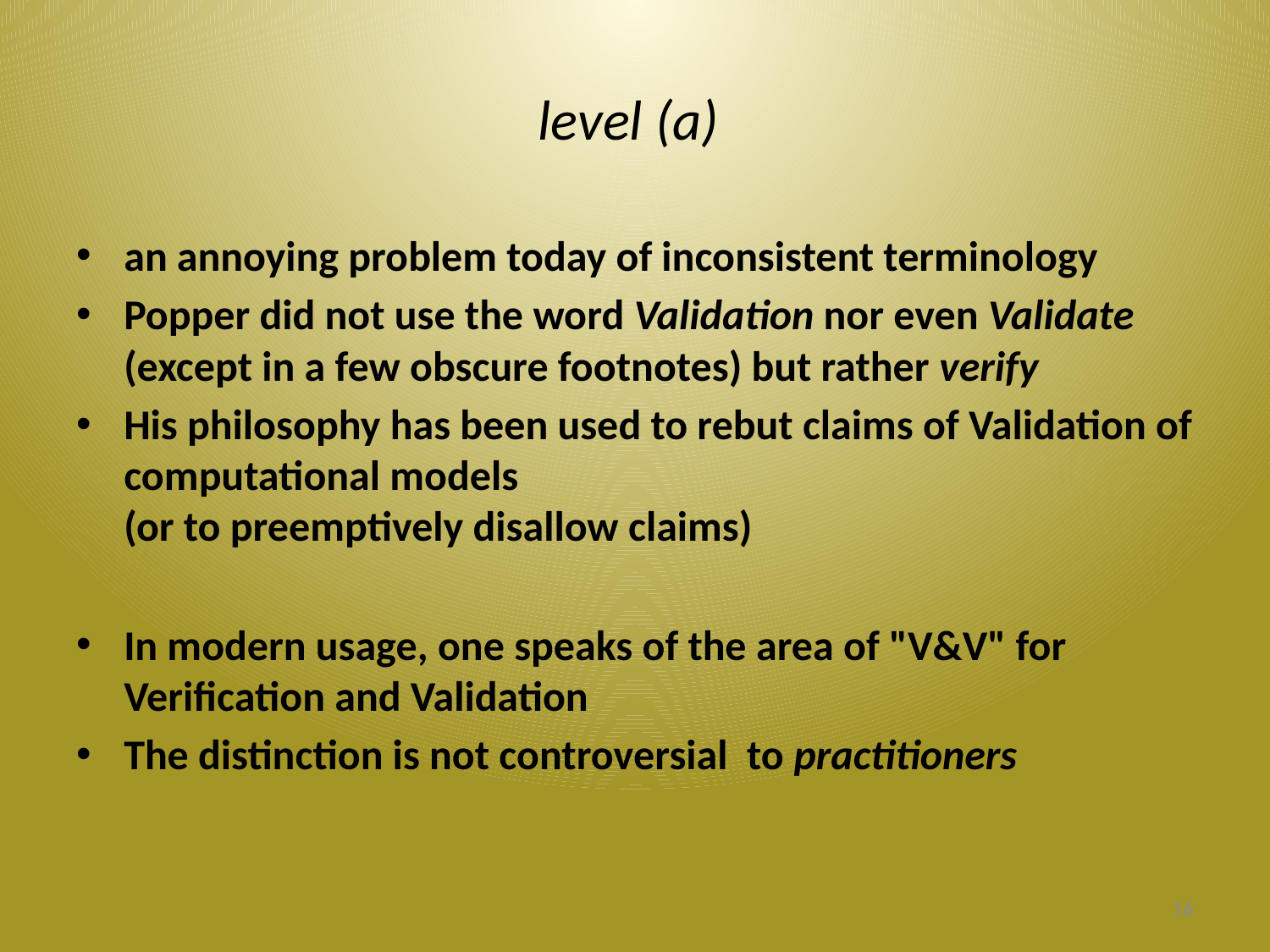

# level (a)
an annoying problem today of inconsistent terminology
Popper did not use the word Validation nor even Validate (except in a few obscure footnotes) but rather verify
His philosophy has been used to rebut claims of Validation of computational models
(or to preemptively disallow claims)

In modern usage, one speaks of the area of "V&V" for Verification and Validation
The distinction is not controversial  to practitioners
16